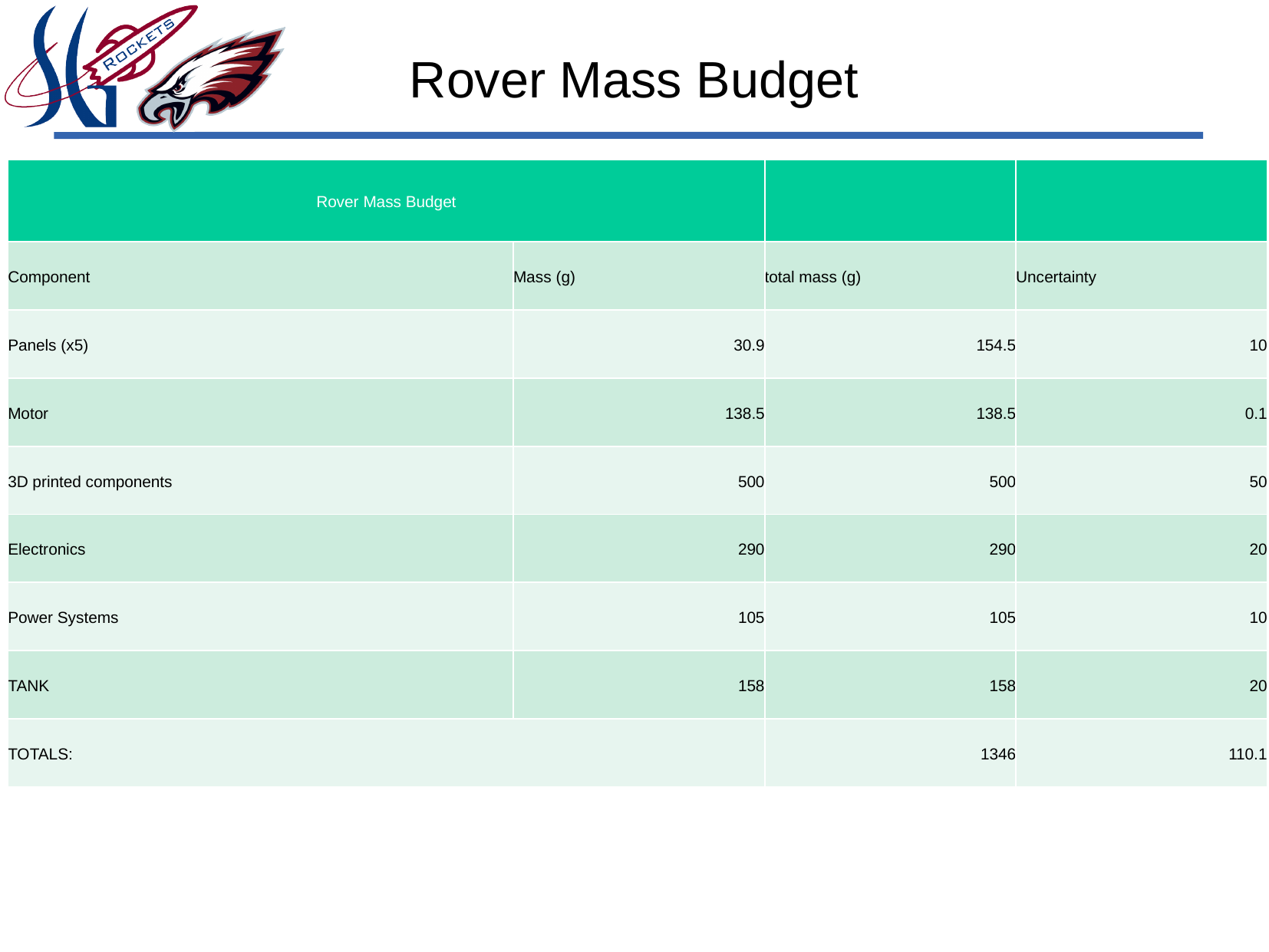

# Rover Mass Budget
| Rover Mass Budget |  |  |  |
| --- | --- | --- | --- |
| Component | Mass (g) | total mass (g) | Uncertainty |
| Panels (x5) | 30.9 | 154.5 | 10 |
| Motor | 138.5 | 138.5 | 0.1 |
| 3D printed components | 500 | 500 | 50 |
| Electronics | 290 | 290 | 20 |
| Power Systems | 105 | 105 | 10 |
| TANK | 158 | 158 | 20 |
| TOTALS: |  | 1346 | 110.1 |